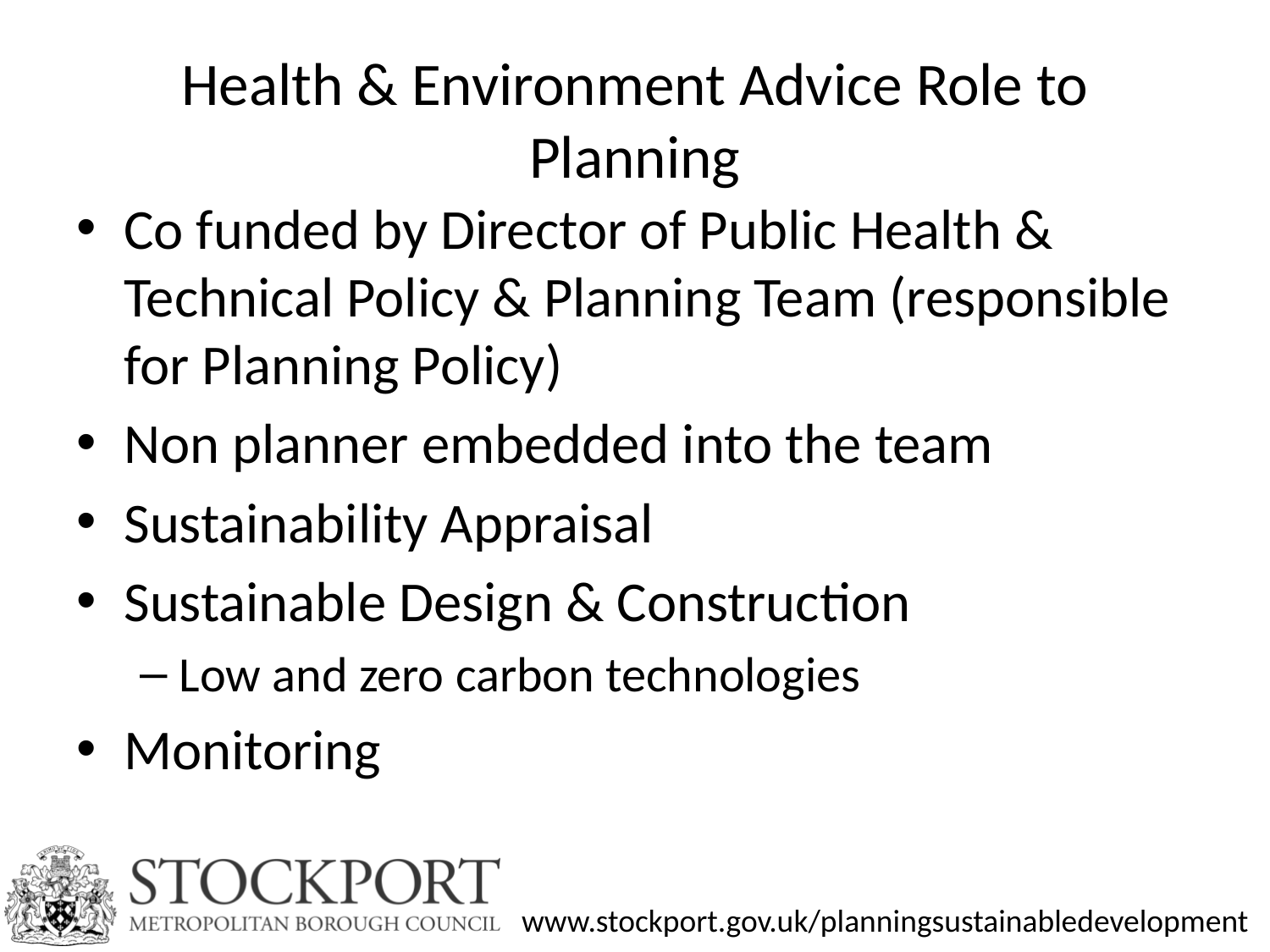

# Health & Environment Advice Role to Planning
Co funded by Director of Public Health & Technical Policy & Planning Team (responsible for Planning Policy)
Non planner embedded into the team
Sustainability Appraisal
Sustainable Design & Construction
Low and zero carbon technologies
Monitoring
www.stockport.gov.uk/planningsustainabledevelopment